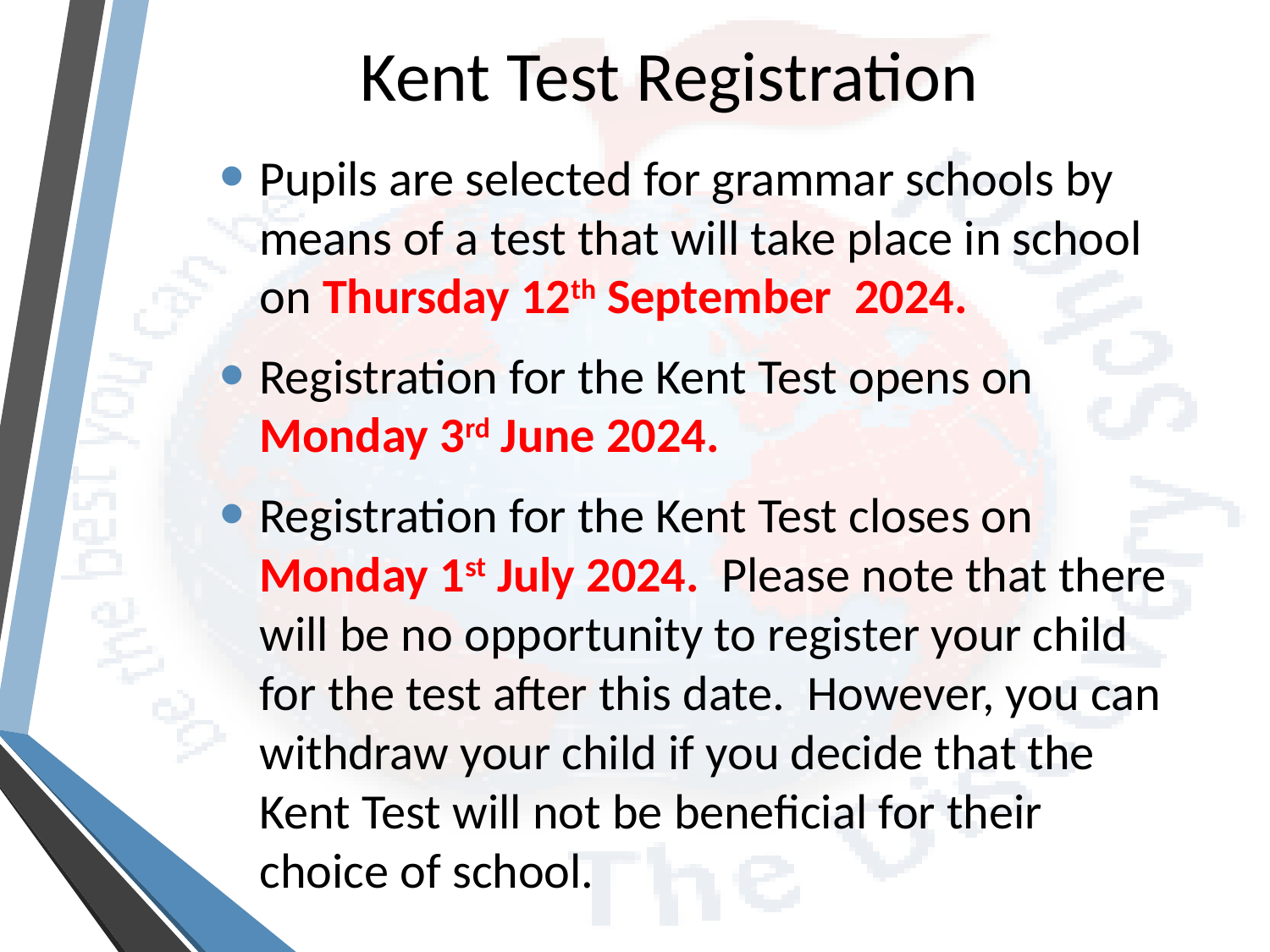

# Kent Test Registration
Pupils are selected for grammar schools by means of a test that will take place in school on Thursday 12th September  2024.
Registration for the Kent Test opens on Monday 3rd June 2024.
Registration for the Kent Test closes on Monday 1st July 2024.  Please note that there will be no opportunity to register your child for the test after this date.  However, you can withdraw your child if you decide that the Kent Test will not be beneficial for their choice of school.